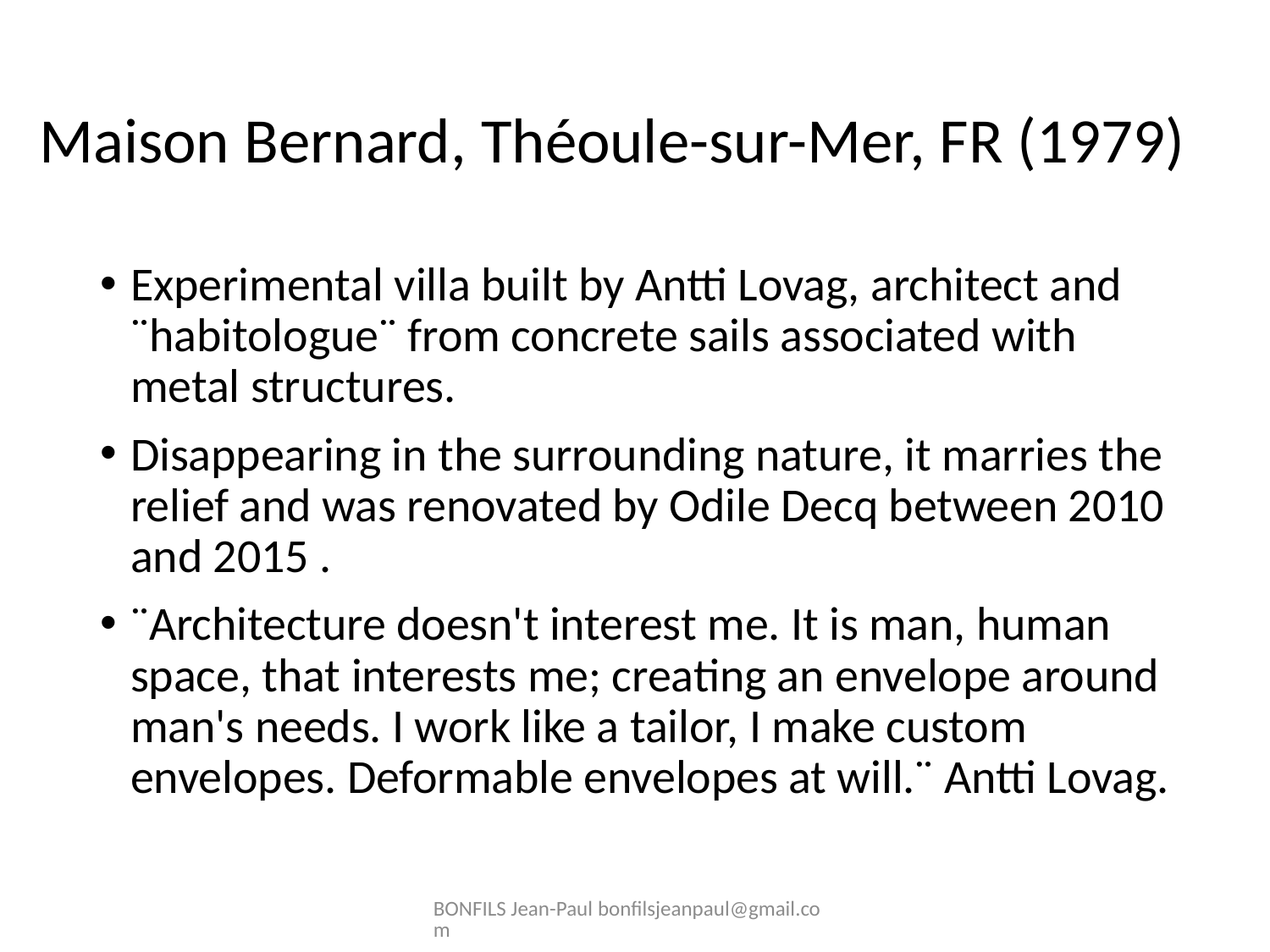

# Maison Bernard, Théoule-sur-Mer, FR (1979)
Experimental villa built by Antti Lovag, architect and ¨habitologue¨ from concrete sails associated with metal structures.
Disappearing in the surrounding nature, it marries the relief and was renovated by Odile Decq between 2010 and 2015 .
¨Architecture doesn't interest me. It is man, human space, that interests me; creating an envelope around man's needs. I work like a tailor, I make custom envelopes. Deformable envelopes at will.¨ Antti Lovag.
BONFILS Jean-Paul bonfilsjeanpaul@gmail.com